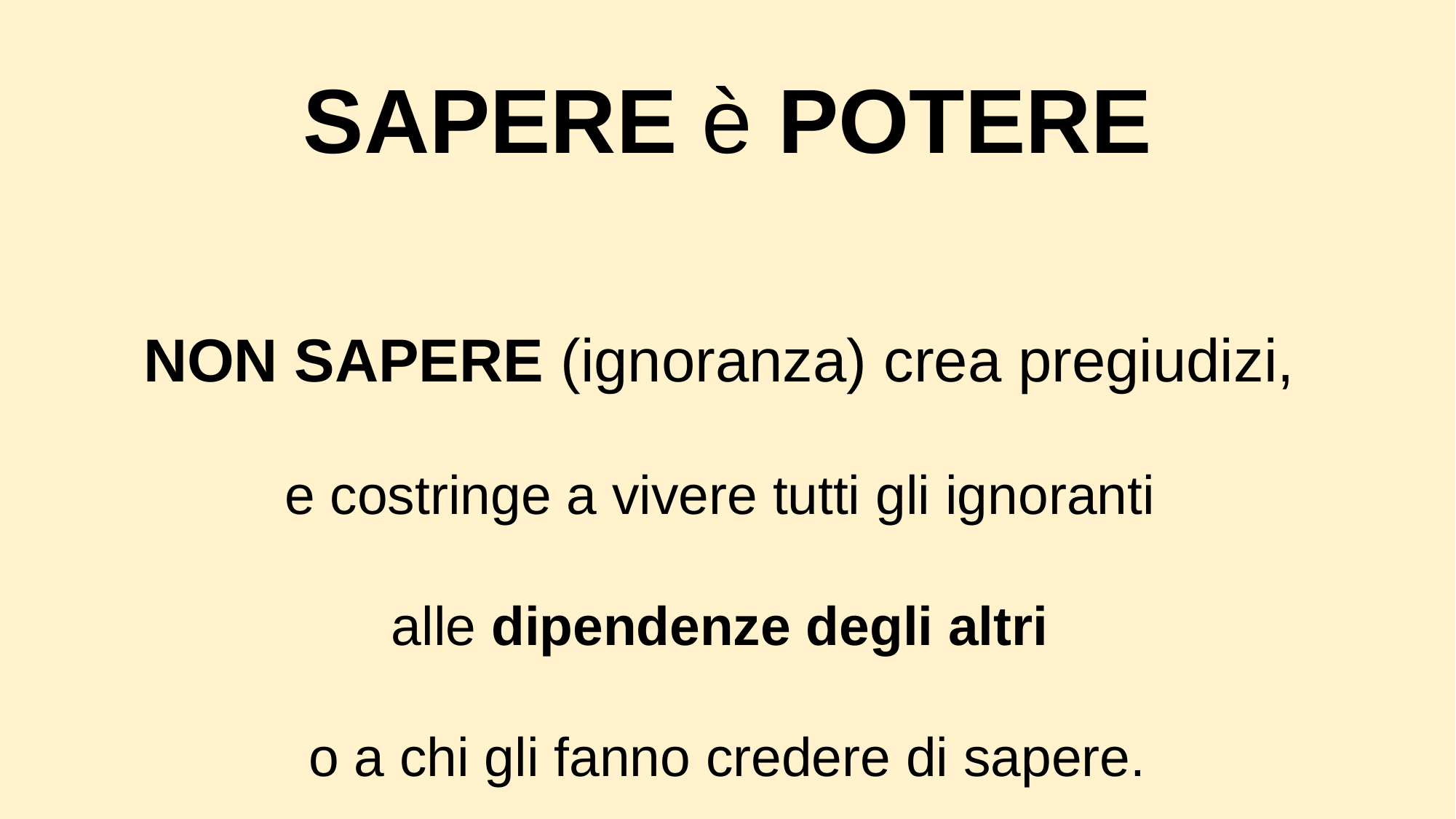

SAPERE è POTERE
NON SAPERE (ignoranza) crea pregiudizi,
e costringe a vivere tutti gli ignoranti
alle dipendenze degli altri
o a chi gli fanno credere di sapere.